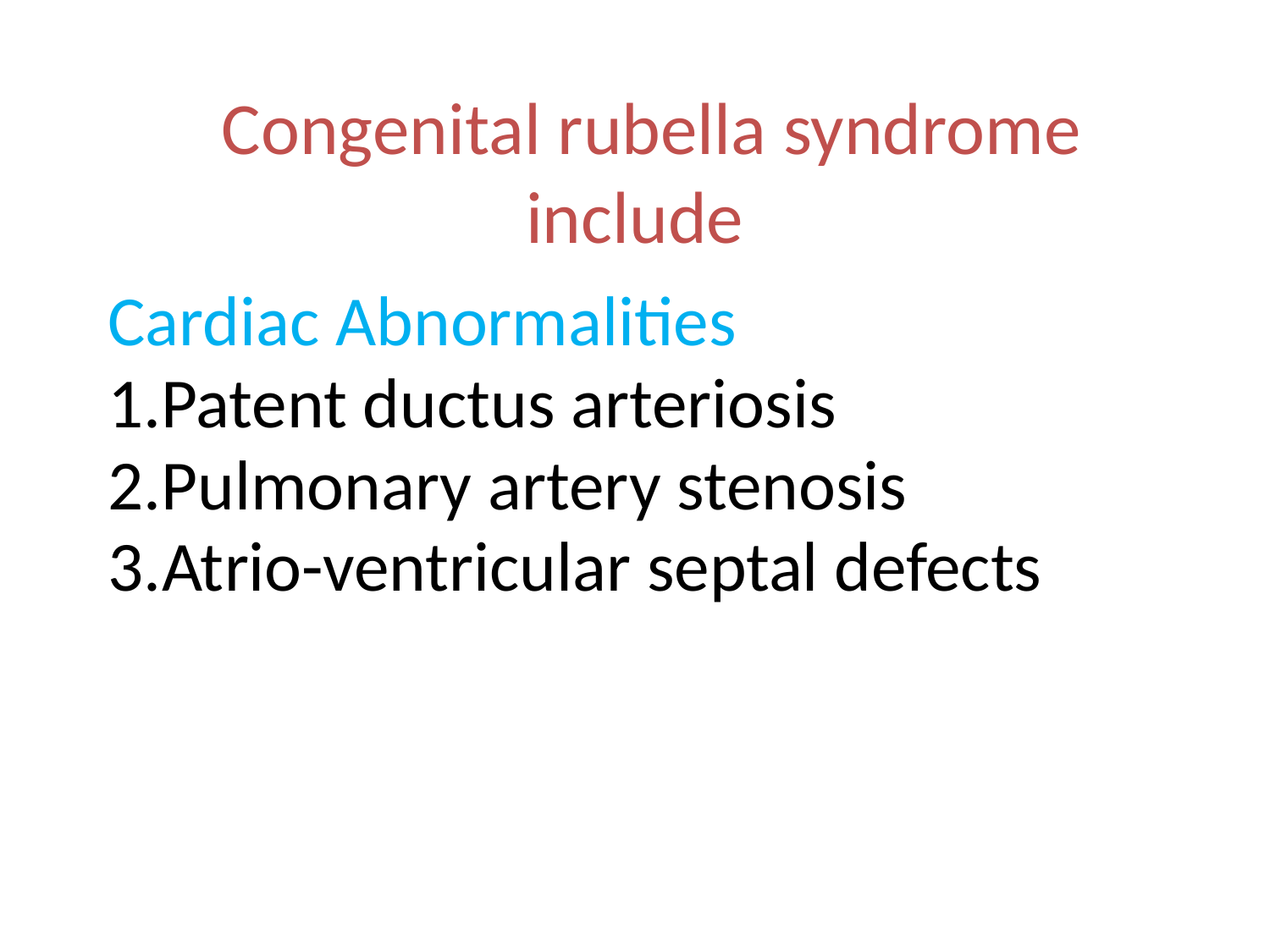

# Congenital rubella syndrome include
Cardiac Abnormalities
1.Patent ductus arteriosis
2.Pulmonary artery stenosis
3.Atrio-ventricular septal defects